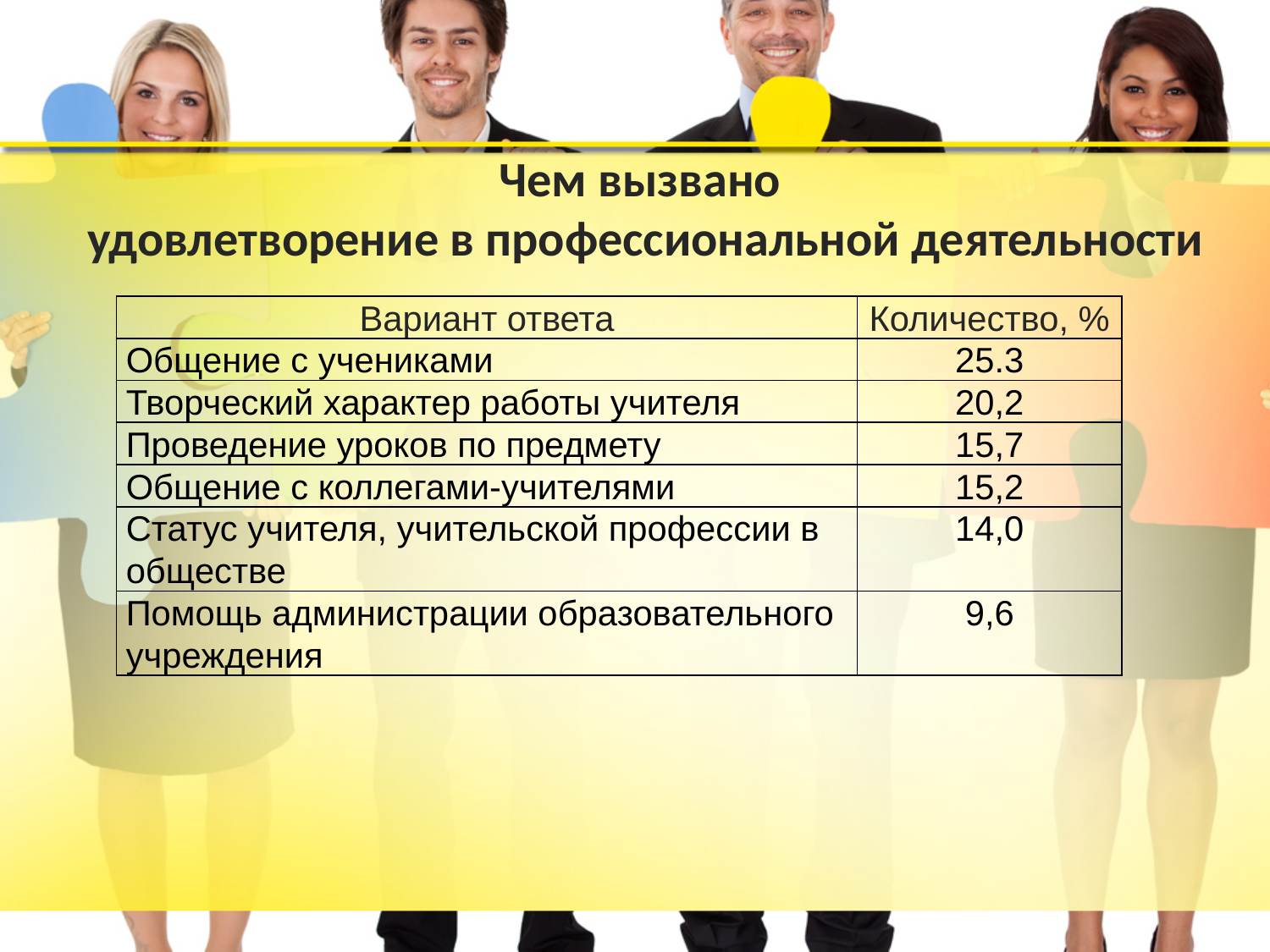

Чем вызвано
удовлетворение в профессиональной деятельности
| Вариант ответа | Количество, % |
| --- | --- |
| Общение с учениками | 25.3 |
| Творческий характер работы учителя | 20,2 |
| Проведение уроков по предмету | 15,7 |
| Общение с коллегами-учителями | 15,2 |
| Статус учителя, учительской профессии в обществе | 14,0 |
| Помощь администрации образовательного учреждения | 9,6 |